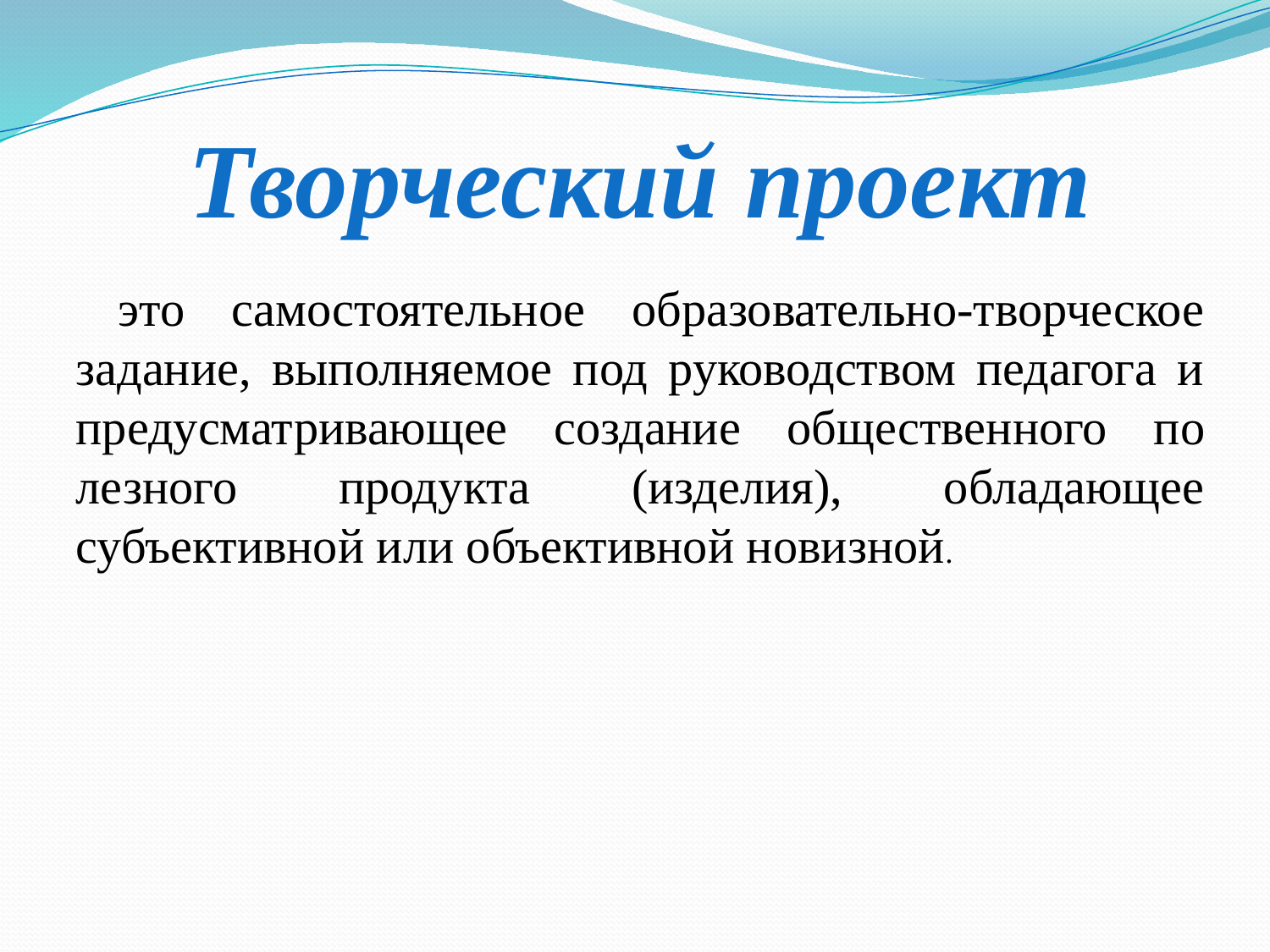

Творческий проект

 это самостоятельное образовательно-творческое задание, выполня​емое под руководством педагога и предусматривающее создание общественного по​лезного продукта (изделия), обладающее субъективной или объективной новизной.